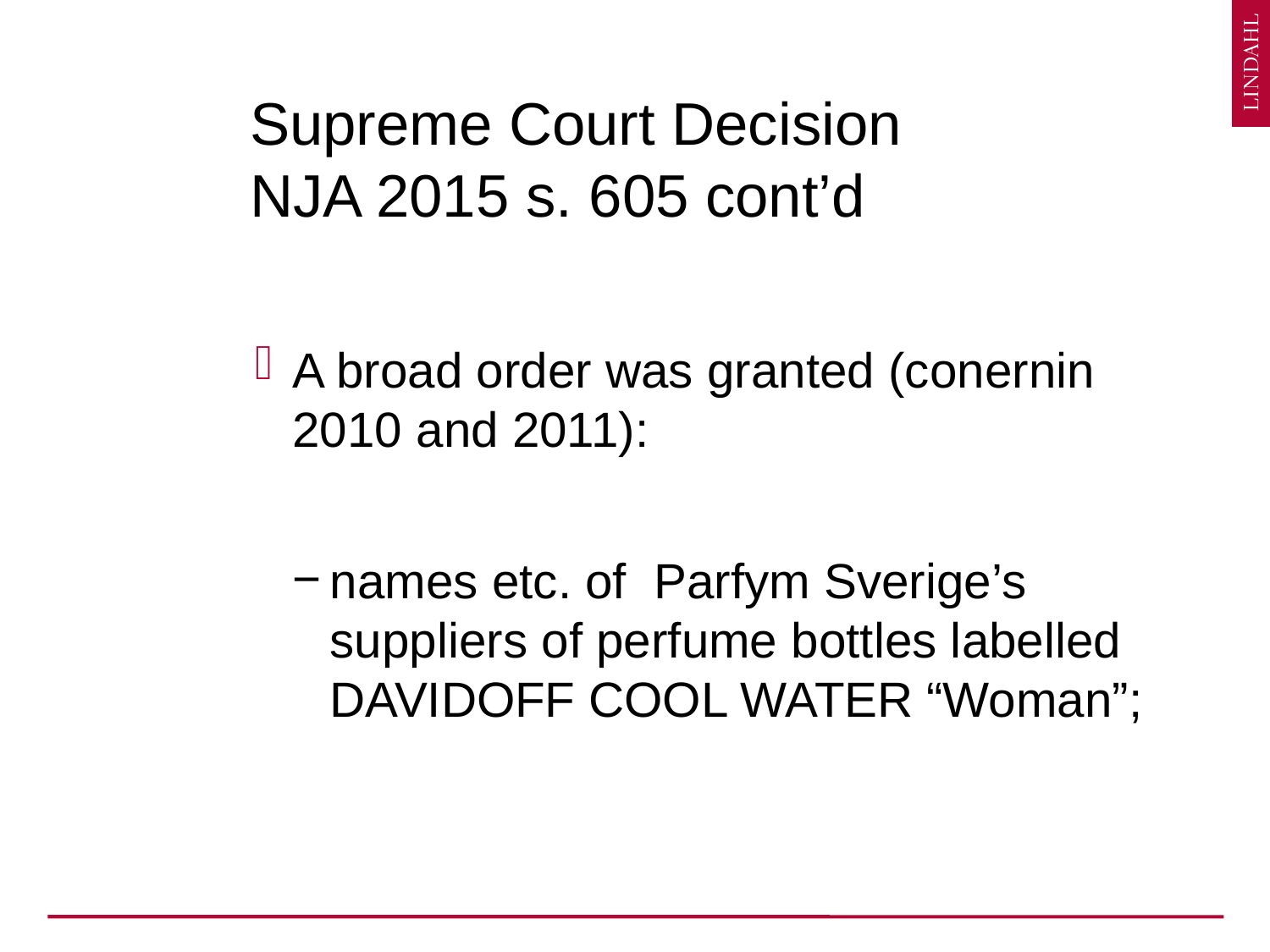

# Supreme Court Decision NJA 2015 s. 605 cont’d
A broad order was granted (conernin 2010 and 2011):

names etc. of  Parfym Sverige’s suppliers of perfume bottles labelled DAVIDOFF COOL WATER “Woman”;